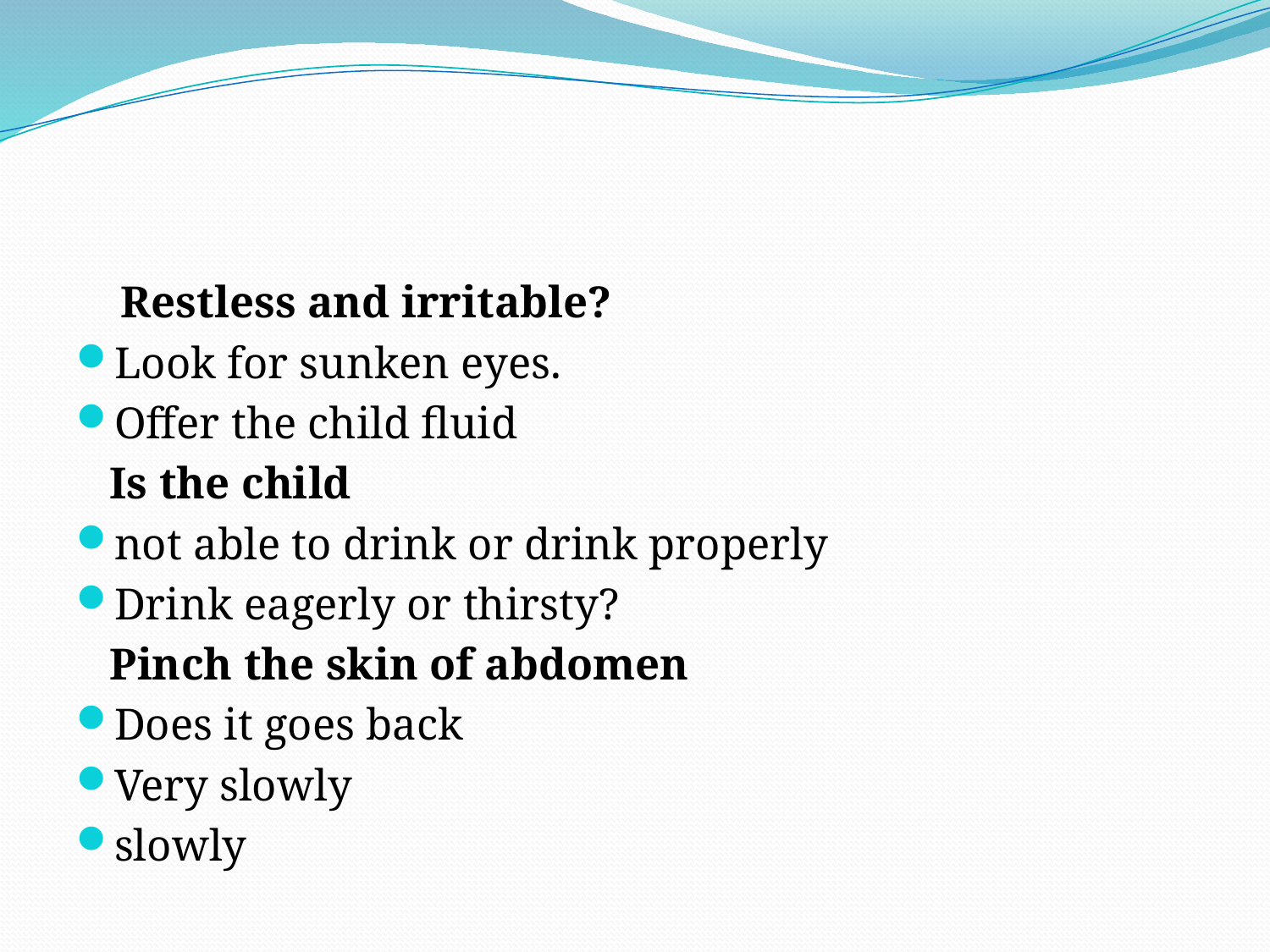

#
    Restless and irritable?
Look for sunken eyes.
Offer the child fluid
   Is the child
not able to drink or drink properly
Drink eagerly or thirsty?
   Pinch the skin of abdomen
Does it goes back
Very slowly
slowly